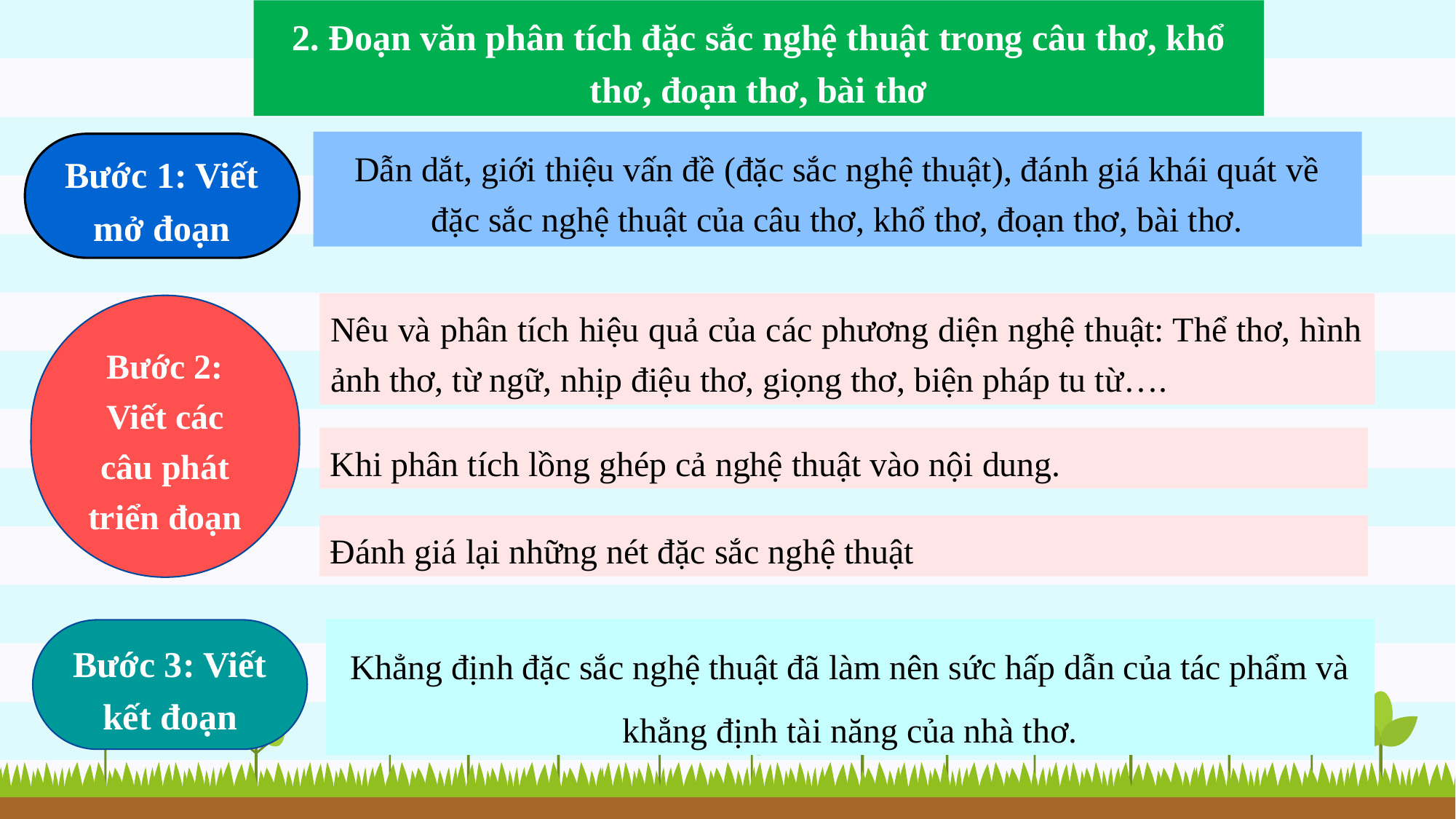

2. Đoạn văn phân tích đặc sắc nghệ thuật trong câu thơ, khổ thơ, đoạn thơ, bài thơ
Dẫn dắt, giới thiệu vấn đề (đặc sắc nghệ thuật), đánh giá khái quát về đặc sắc nghệ thuật của câu thơ, khổ thơ, đoạn thơ, bài thơ.
Bước 1: Viết mở đoạn
Nêu và phân tích hiệu quả của các phương diện nghệ thuật: Thể thơ, hình ảnh thơ, từ ngữ, nhịp điệu thơ, giọng thơ, biện pháp tu từ….
Bước 2: Viết các câu phát triển đoạn
Khi phân tích lồng ghép cả nghệ thuật vào nội dung.
Đánh giá lại những nét đặc sắc nghệ thuật
Khẳng định đặc sắc nghệ thuật đã làm nên sức hấp dẫn của tác phẩm và khẳng định tài năng của nhà thơ.
Bước 3: Viết kết đoạn